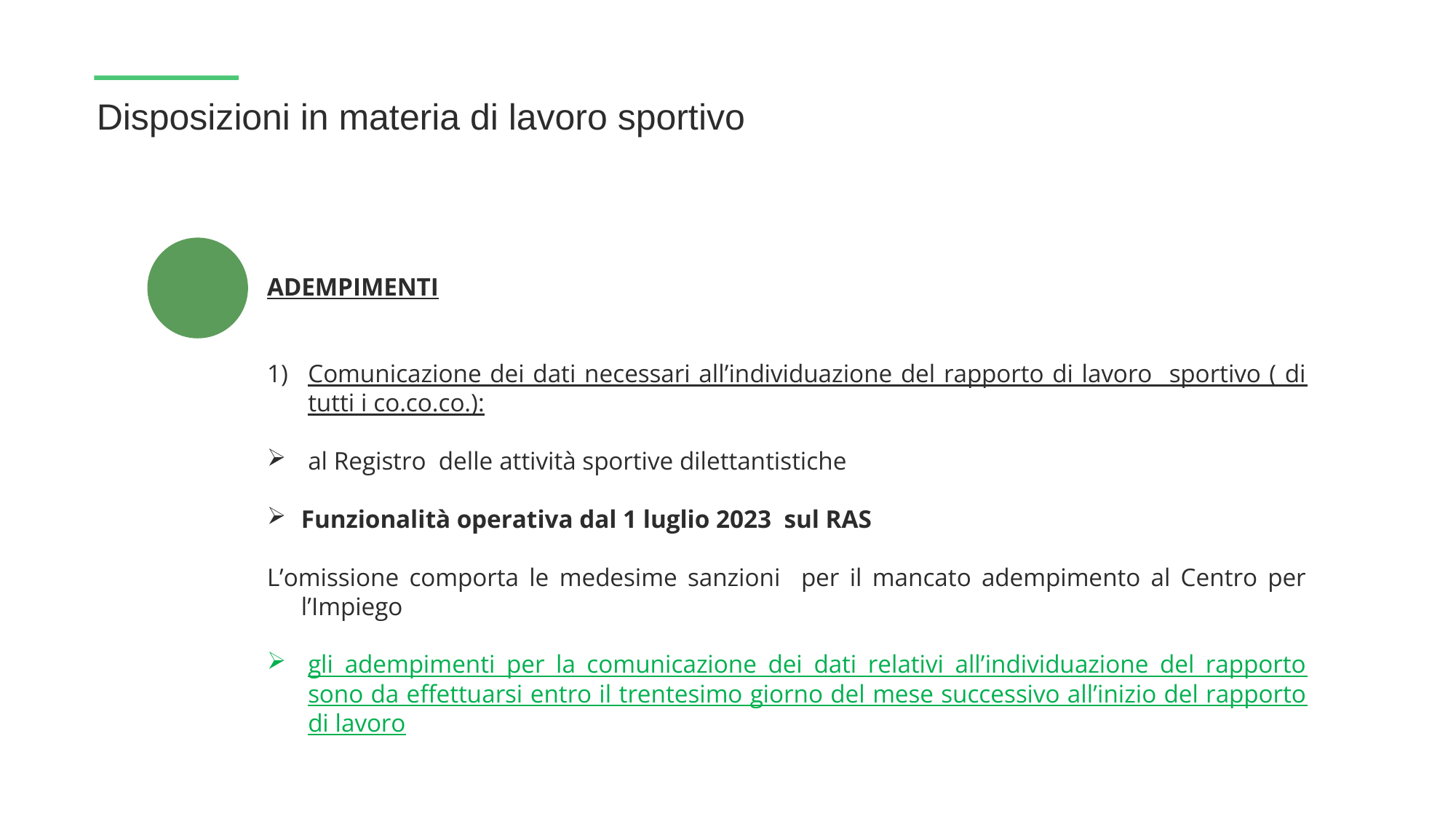

Disposizioni in materia di lavoro sportivo

ADEMPIMENTI

Comunicazione dei dati necessari all’individuazione del rapporto di lavoro  sportivo ( di tutti i co.co.co.):

al Registro  delle attività sportive dilettantistiche

Funzionalità operativa dal 1 luglio 2023  sul RAS

L’omissione comporta le medesime sanzioni  per il mancato adempimento al Centro per l’Impiego

gli adempimenti per la comunicazione dei dati relativi all’individuazione del rapporto sono da effettuarsi entro il trentesimo giorno del mese successivo all’inizio del rapporto di lavoro

 ”